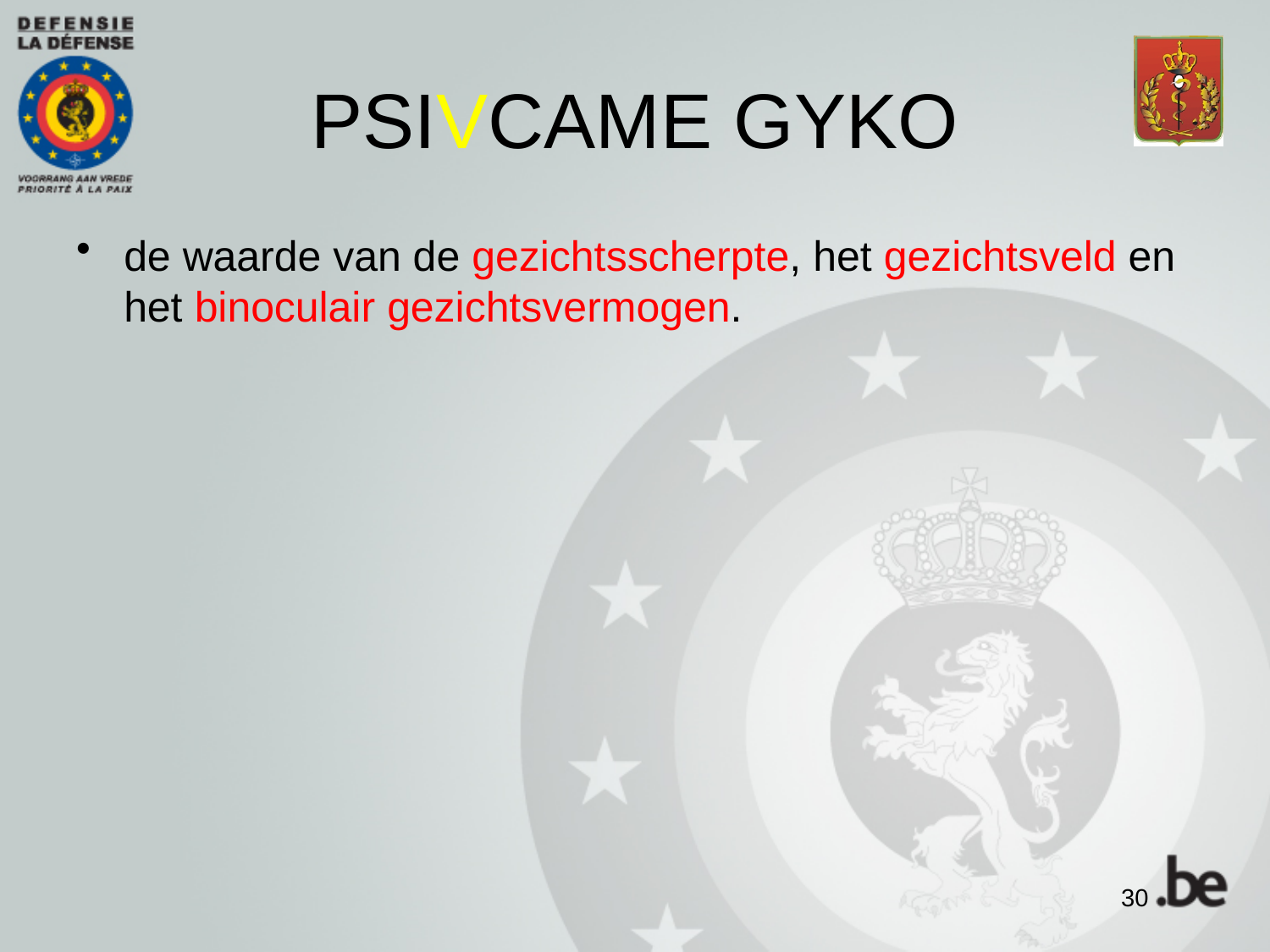

# PSIVCAME GYKO
de waarde van de gezichtsscherpte, het gezichtsveld en  het binoculair gezichtsvermogen.
30